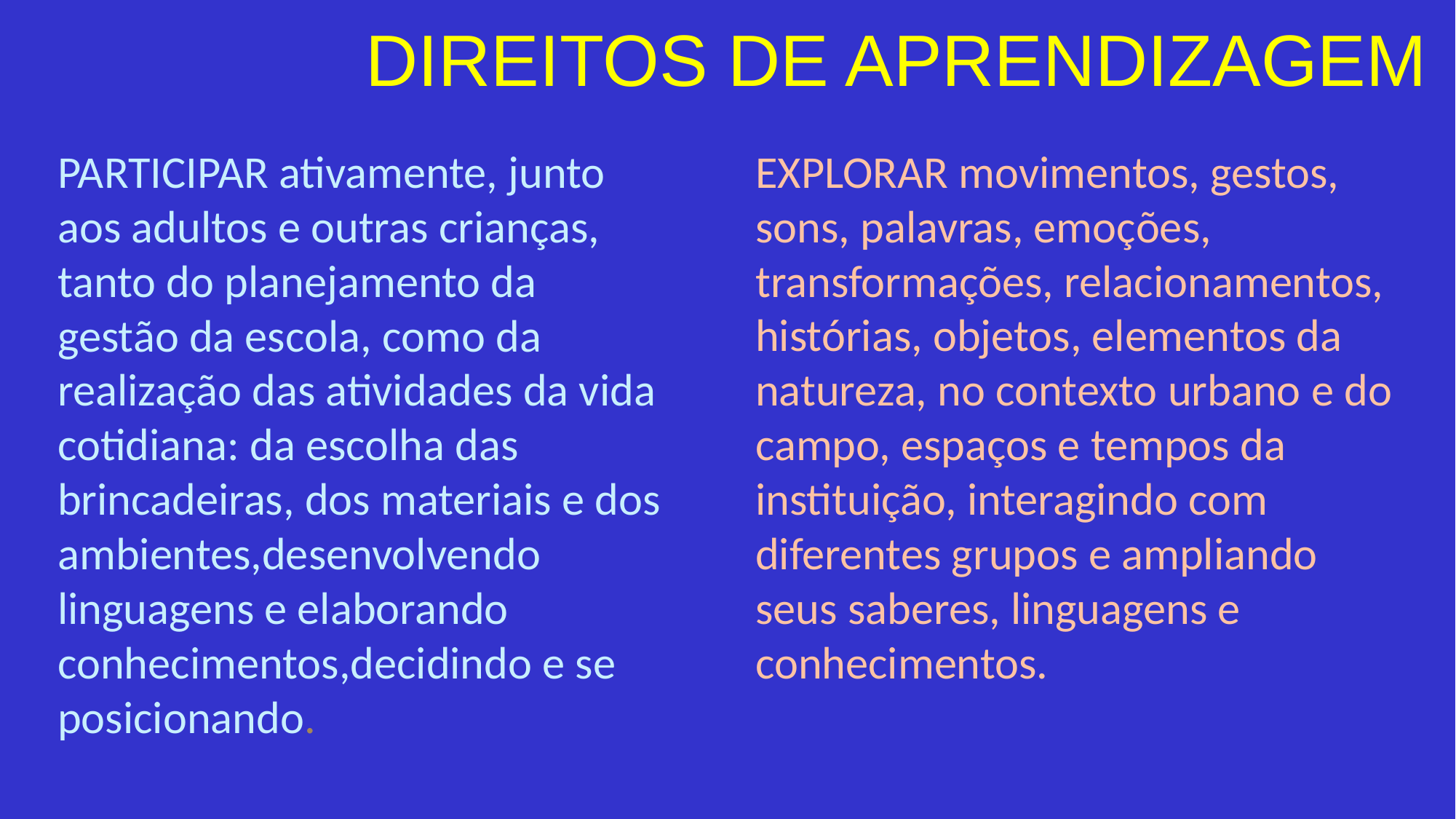

DIREITOS DE APRENDIZAGEM
PARTICIPAR ativamente, junto aos adultos e outras crianças, tanto do planejamento da gestão da escola, como da realização das atividades da vida cotidiana: da escolha das brincadeiras, dos materiais e dos ambientes,desenvolvendo linguagens e elaborando conhecimentos,decidindo e se posicionando.
EXPLORAR movimentos, gestos, sons, palavras, emoções, transformações, relacionamentos, histórias, objetos, elementos da natureza, no contexto urbano e do campo, espaços e tempos da instituição, interagindo com diferentes grupos e ampliando seus saberes, linguagens e conhecimentos.